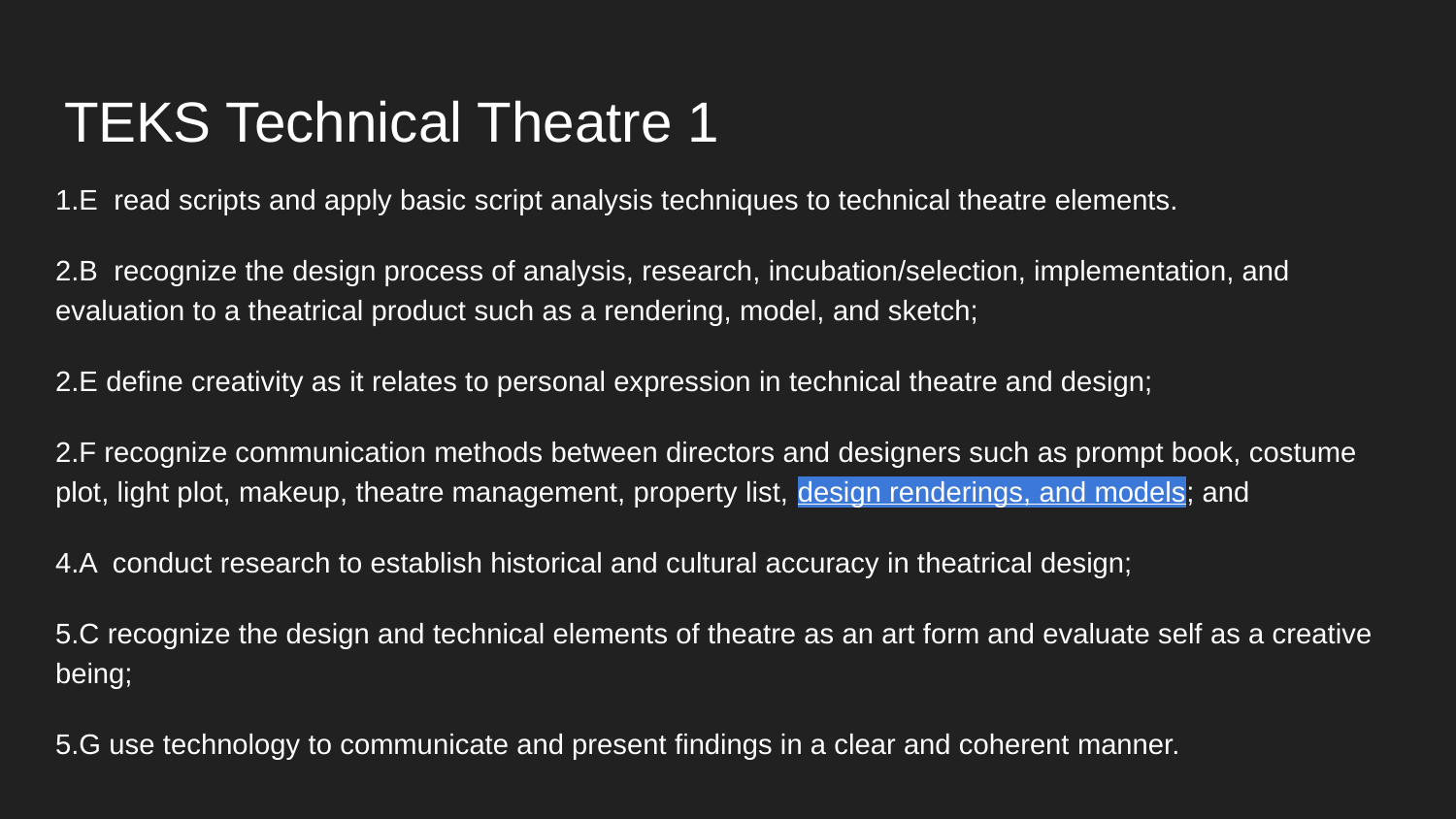

# TEKS Technical Theatre 1
1.E  read scripts and apply basic script analysis techniques to technical theatre elements.
2.B  recognize the design process of analysis, research, incubation/selection, implementation, and evaluation to a theatrical product such as a rendering, model, and sketch;
2.E define creativity as it relates to personal expression in technical theatre and design;
2.F recognize communication methods between directors and designers such as prompt book, costume plot, light plot, makeup, theatre management, property list, design renderings, and models; and
4.A  conduct research to establish historical and cultural accuracy in theatrical design;
5.C recognize the design and technical elements of theatre as an art form and evaluate self as a creative being;
5.G use technology to communicate and present findings in a clear and coherent manner.